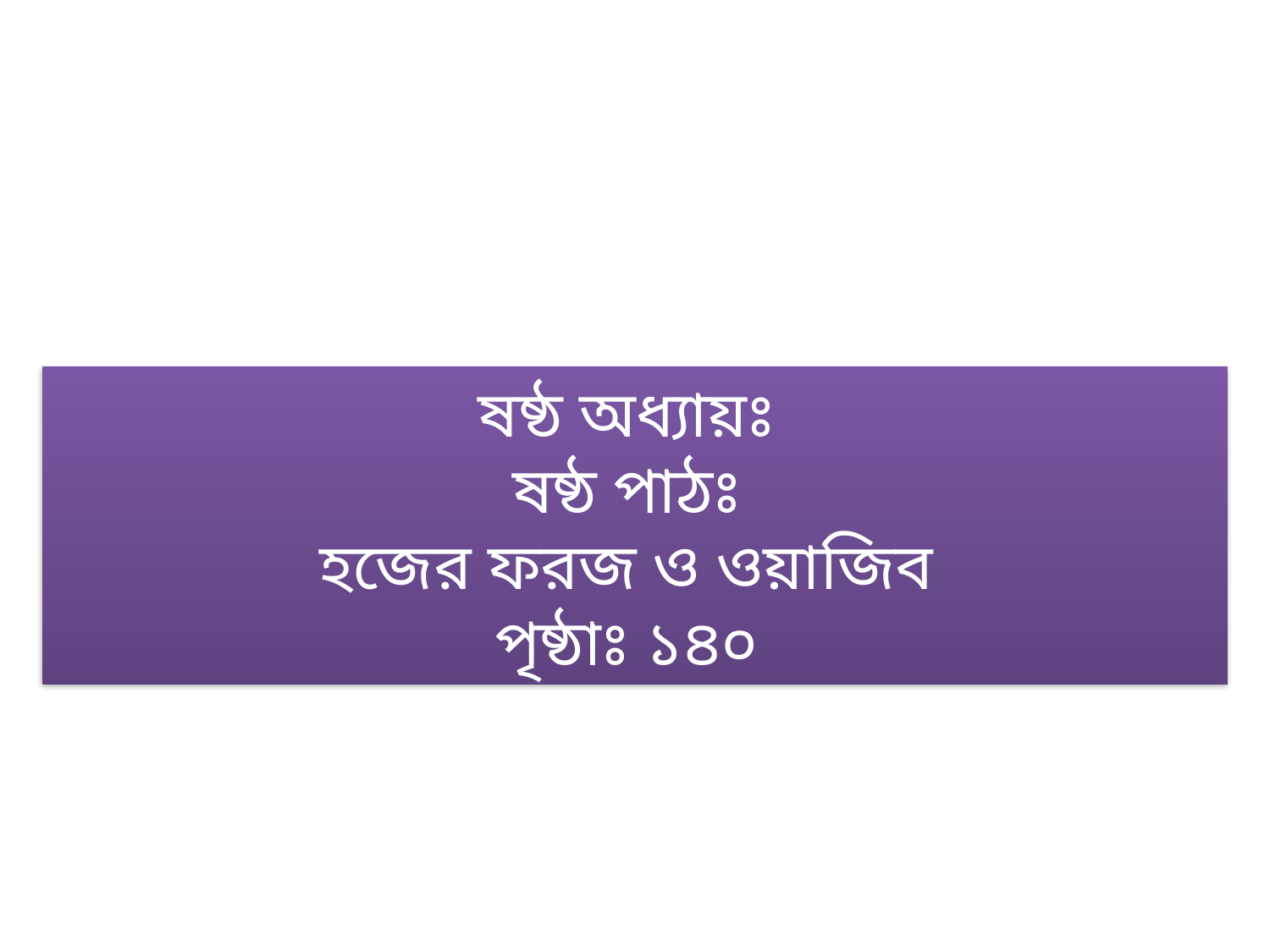

ষষ্ঠ অধ্যায়ঃ
ষষ্ঠ পাঠঃ
হজের ফরজ ও ওয়াজিব
পৃষ্ঠাঃ ১৪০